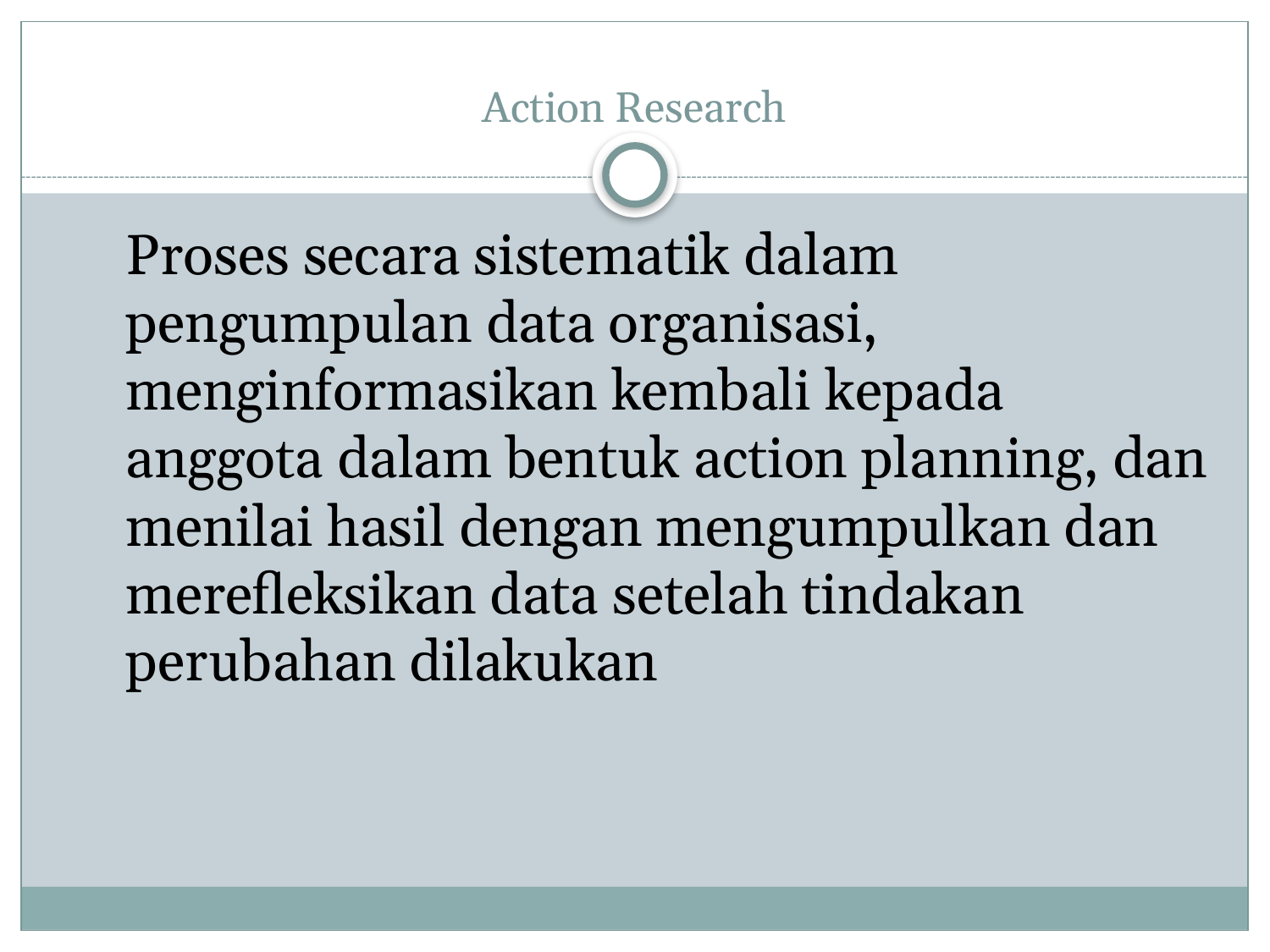

# Action Research
	Proses secara sistematik dalam pengumpulan data organisasi, menginformasikan kembali kepada anggota dalam bentuk action planning, dan menilai hasil dengan mengumpulkan dan merefleksikan data setelah tindakan perubahan dilakukan